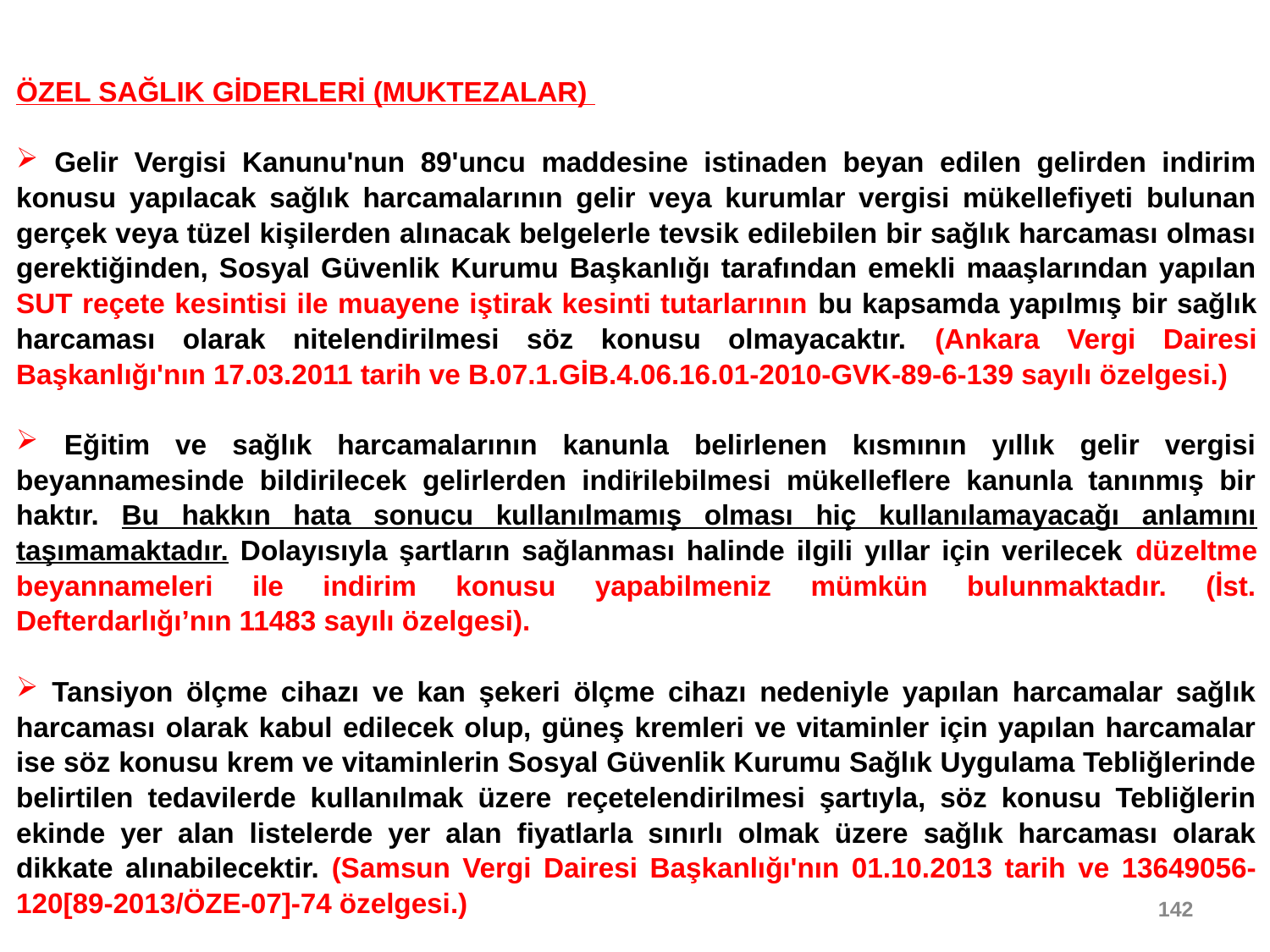

ÖZEL SAĞLIK GİDERLERİ (MUKTEZALAR)

 Gelir Vergisi Kanunu'nun 89'uncu maddesine istinaden beyan edilen gelirden indirim konusu yapılacak sağlık harcamalarının gelir veya kurumlar vergisi mükellefiyeti bulunan gerçek veya tüzel kişilerden alınacak belgelerle tevsik edilebilen bir sağlık harcaması olması gerektiğinden, Sosyal Güvenlik Kurumu Başkanlığı tarafından emekli maaşlarından yapılan SUT reçete kesintisi ile muayene iştirak kesinti tutarlarının bu kapsamda yapılmış bir sağlık harcaması olarak nitelendirilmesi söz konusu olmayacaktır. (Ankara Vergi Dairesi Başkanlığı'nın 17.03.2011 tarih ve B.07.1.GİB.4.06.16.01-2010-GVK-89-6-139 sayılı özelgesi.)

 Eğitim ve sağlık harcamalarının kanunla belirlenen kısmının yıllık gelir vergisi beyannamesinde bildirilecek gelirlerden indirilebilmesi mükelleflere kanunla tanınmış bir haktır. Bu hakkın hata sonucu kullanılmamış olması hiç kullanılamayacağı anlamını taşımamaktadır. Dolayısıyla şartların sağlanması halinde ilgili yıllar için verilecek düzeltme beyannameleri ile indirim konusu yapabilmeniz mümkün bulunmaktadır. (İst. Defterdarlığı’nın 11483 sayılı özelgesi).

 Tansiyon ölçme cihazı ve kan şekeri ölçme cihazı nedeniyle yapılan harcamalar sağlık harcaması olarak kabul edilecek olup, güneş kremleri ve vitaminler için yapılan harcamalar ise söz konusu krem ve vitaminlerin Sosyal Güvenlik Kurumu Sağlık Uygulama Tebliğlerinde belirtilen tedavilerde kullanılmak üzere reçetelendirilmesi şartıyla, söz konusu Tebliğlerin ekinde yer alan listelerde yer alan fiyatlarla sınırlı olmak üzere sağlık harcaması olarak dikkate alınabilecektir. (Samsun Vergi Dairesi Başkanlığı'nın 01.10.2013 tarih ve 13649056-120[89-2013/ÖZE-07]-74 özelgesi.)
[
142